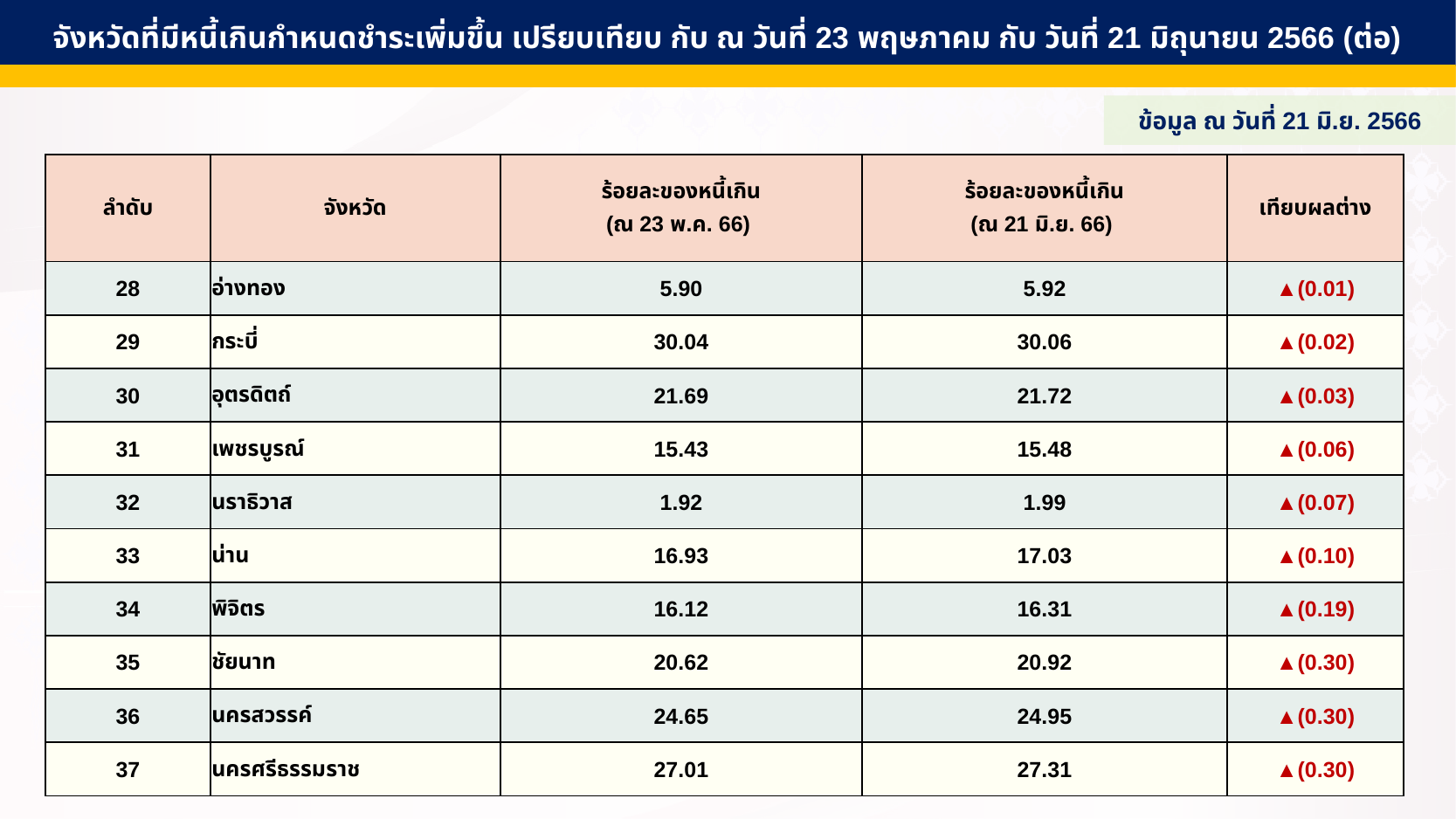

จังหวัดที่มีหนี้เกินกำหนดชำระเพิ่มขึ้น เปรียบเทียบ กับ ณ วันที่ 23 พฤษภาคม กับ วันที่ 21 มิถุนายน 2566 (ต่อ)

ข้อมูล ณ วันที่ 21 มิ.ย. 2566
| ลำดับ | จังหวัด | ร้อยละของหนี้เกิน (ณ 23 พ.ค. 66) | ร้อยละของหนี้เกิน (ณ 21 มิ.ย. 66) | เทียบผลต่าง |
| --- | --- | --- | --- | --- |
| 28 | อ่างทอง | 5.90 | 5.92 | ▲(0.01) |
| 29 | กระบี่ | 30.04 | 30.06 | ▲(0.02) |
| 30 | อุตรดิตถ์ | 21.69 | 21.72 | ▲(0.03) |
| 31 | เพชรบูรณ์ | 15.43 | 15.48 | ▲(0.06) |
| 32 | นราธิวาส | 1.92 | 1.99 | ▲(0.07) |
| 33 | น่าน | 16.93 | 17.03 | ▲(0.10) |
| 34 | พิจิตร | 16.12 | 16.31 | ▲(0.19) |
| 35 | ชัยนาท | 20.62 | 20.92 | ▲(0.30) |
| 36 | นครสวรรค์ | 24.65 | 24.95 | ▲(0.30) |
| 37 | นครศรีธรรมราช | 27.01 | 27.31 | ▲(0.30) |